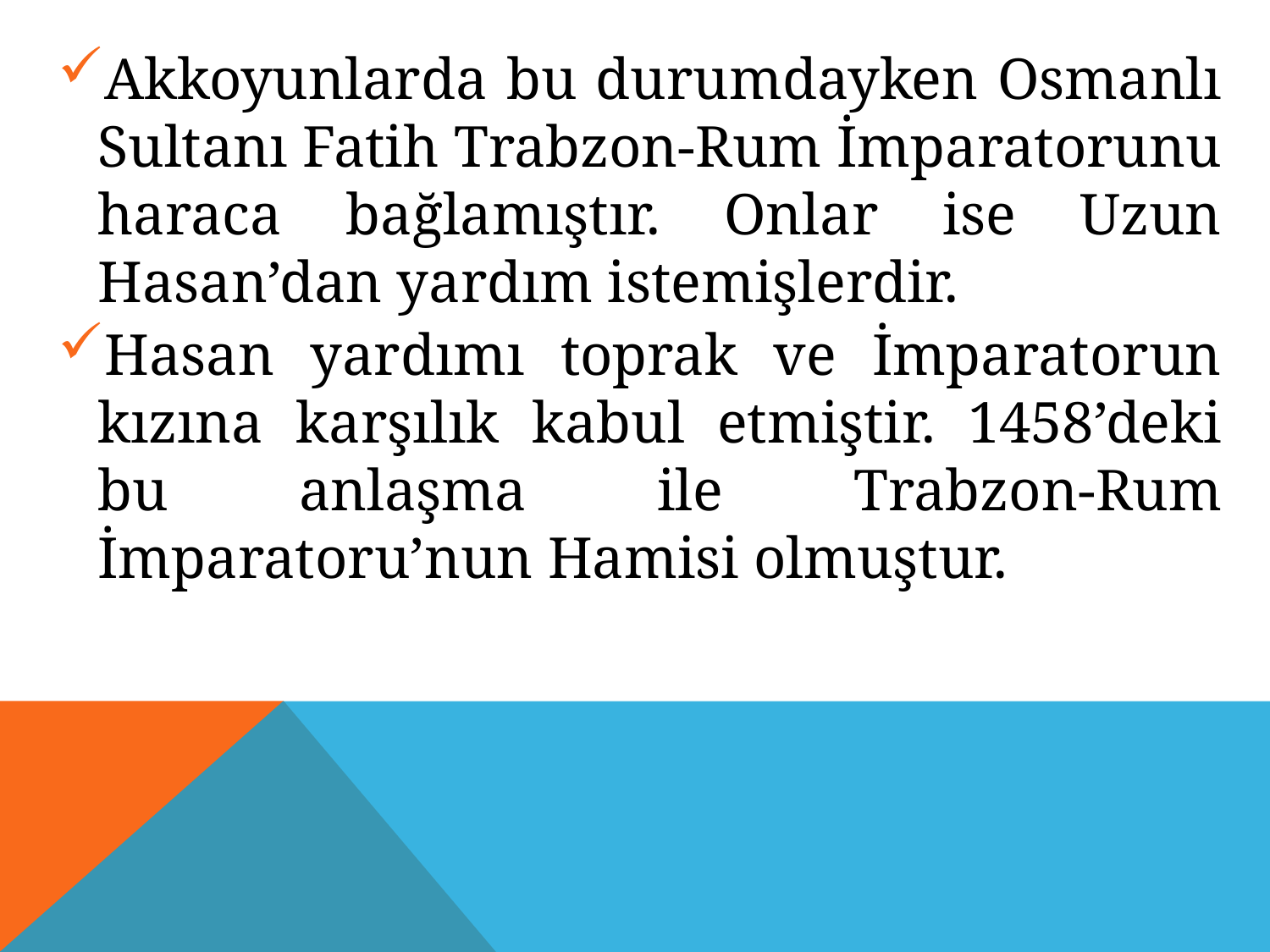

Akkoyunlarda bu durumdayken Osmanlı Sultanı Fatih Trabzon-Rum İmparatorunu haraca bağlamıştır. Onlar ise Uzun Hasan’dan yardım istemişlerdir.
Hasan yardımı toprak ve İmparatorun kızına karşılık kabul etmiştir. 1458’deki bu anlaşma ile Trabzon-Rum İmparatoru’nun Hamisi olmuştur.